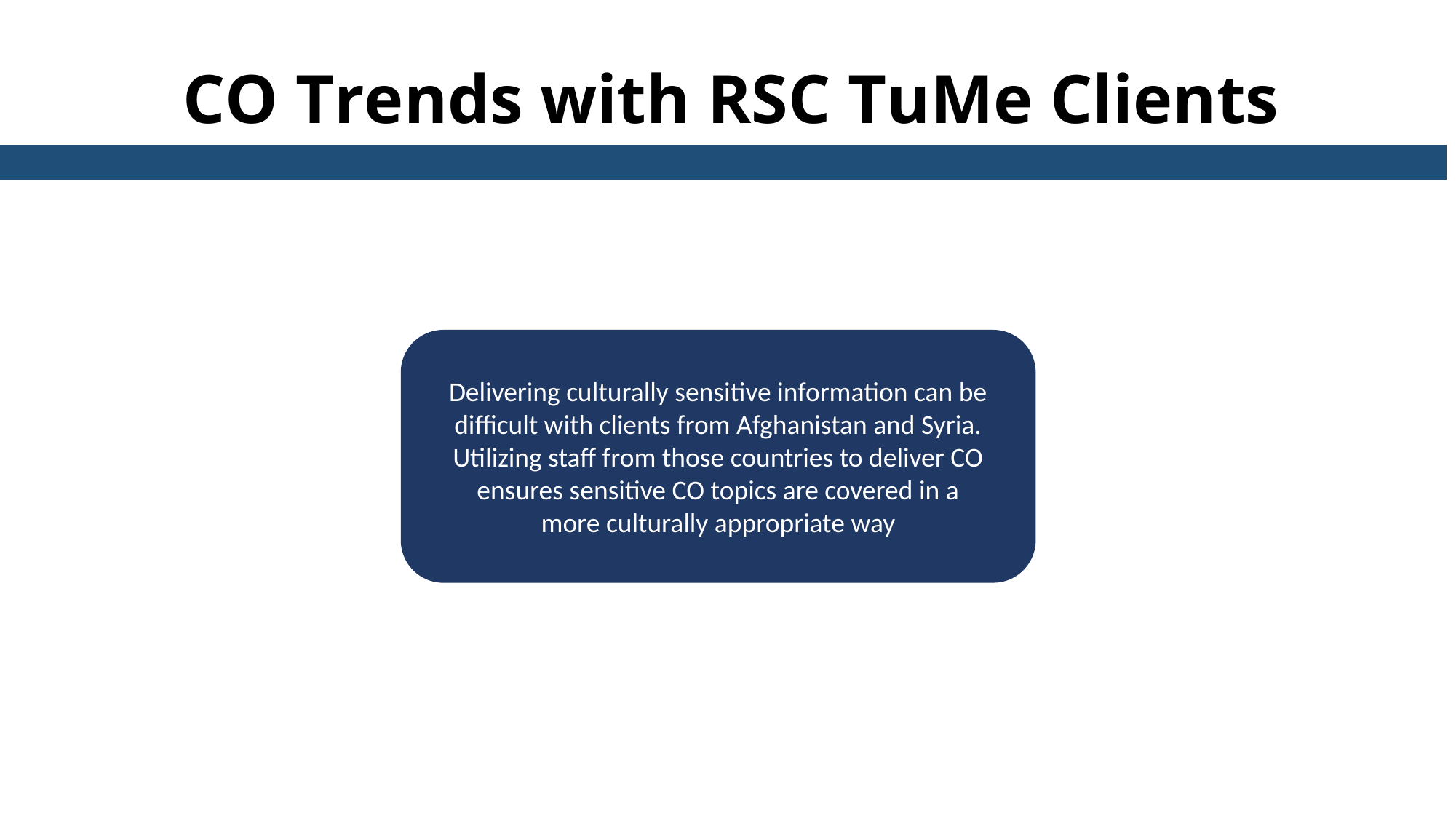

CO Trends with RSC TuMe Clients

Delivering culturally sensitive information can be difficult with clients from Afghanistan and Syria. Utilizing staff from those countries to deliver CO ensures sensitive CO topics are covered in a more culturally appropriate way